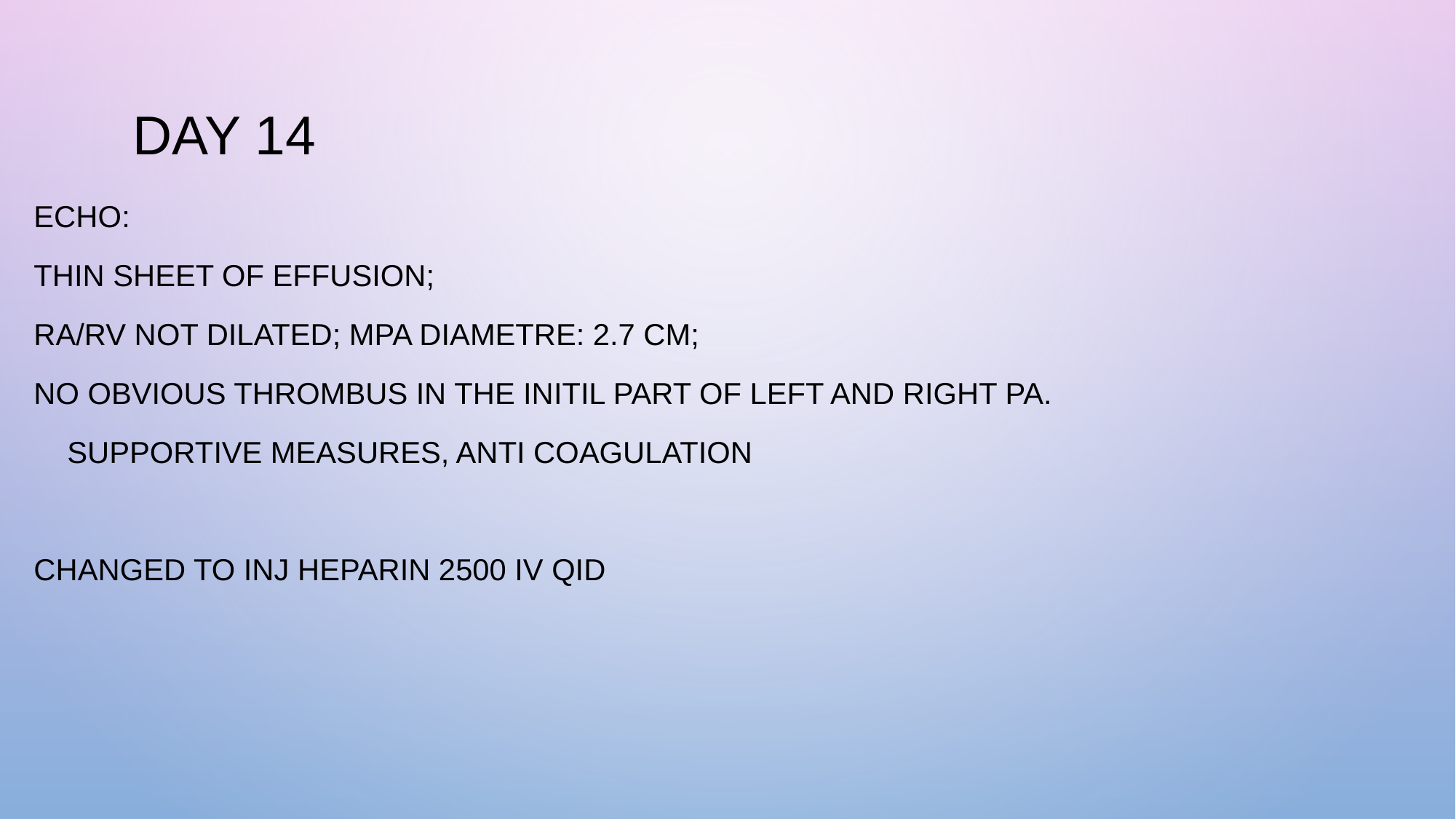

# Day 14
ECHO:
THIN SHEET OF EFFUSION;
RA/RV NOT DILATED; MPA DIAMETRE: 2.7 CM;
NO OBVIOUS THROMBUS IN THE INITIL PART OF LEFT AND RIGHT PA.
    SUPPORTIVE MEASURES, ANTI COAGULATION

Changed to Inj heparin 2500 iv qid